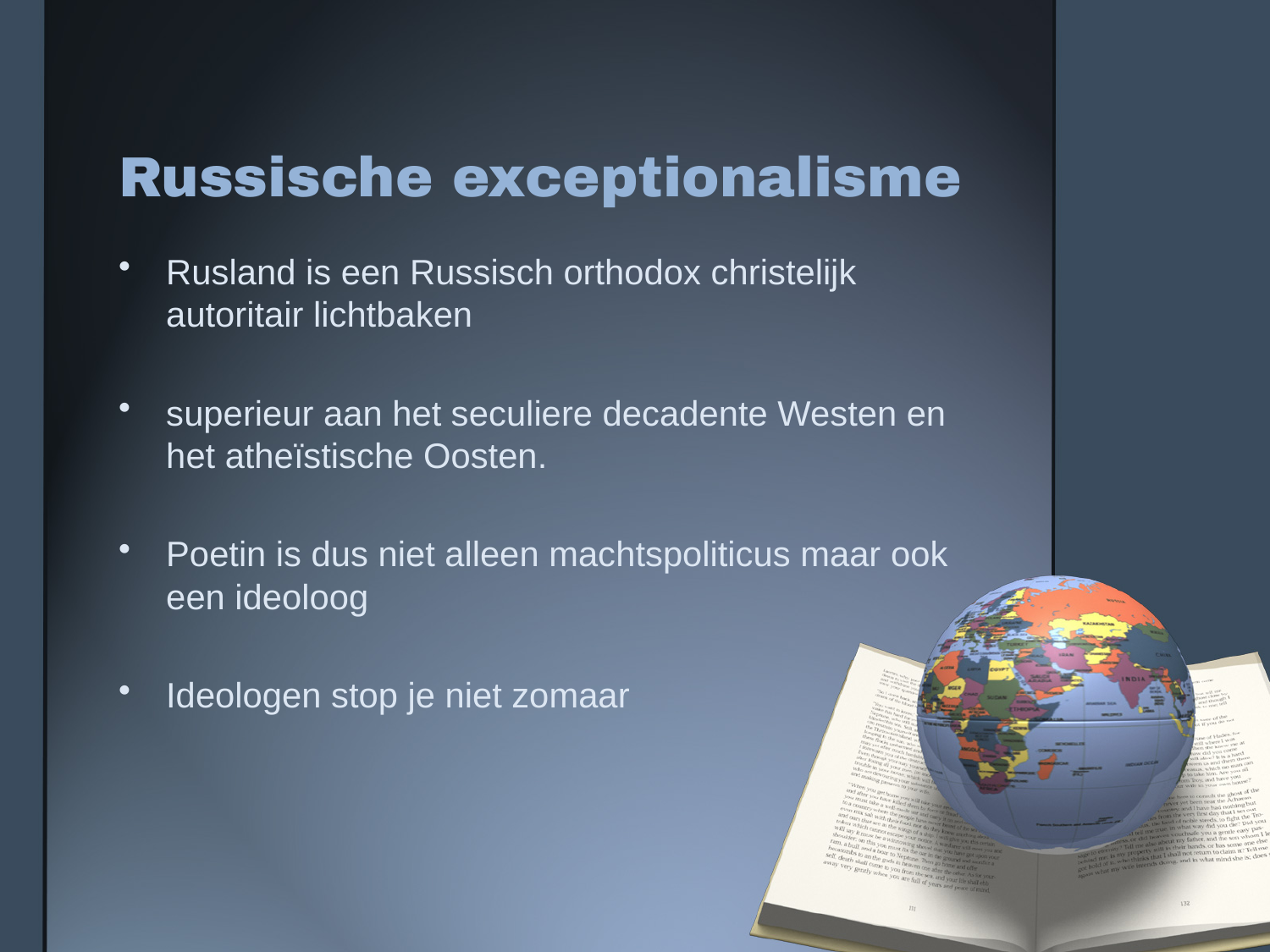

# Russische exceptionalisme
Rusland is een Russisch orthodox christelijk  autoritair lichtbaken

superieur aan het seculiere decadente Westen en het atheïstische Oosten.

Poetin is dus niet alleen machtspoliticus maar ook een ideoloog

Ideologen stop je niet zomaar